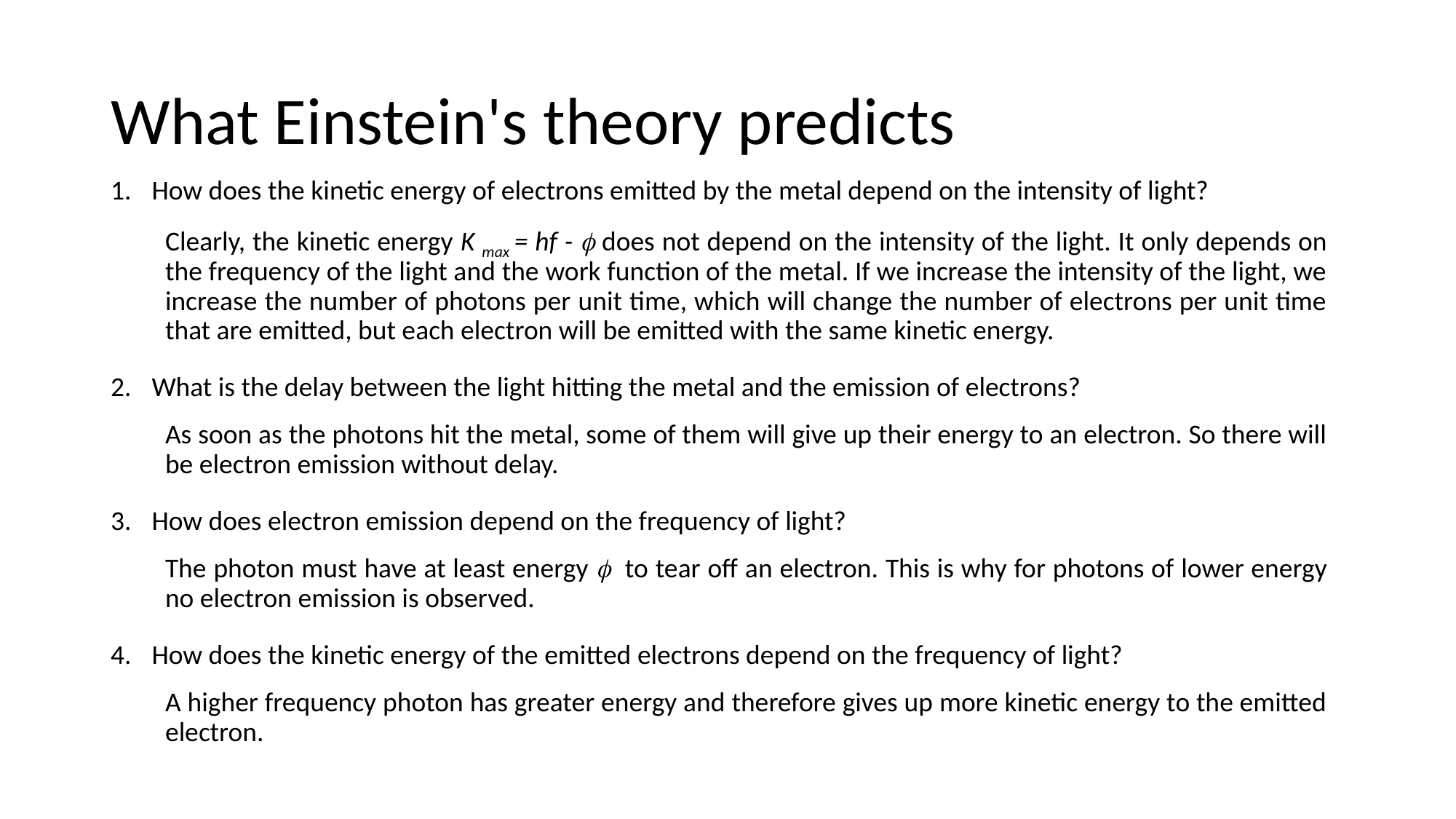

# What Einstein's theory predicts
How does the kinetic energy of electrons emitted by the metal depend on the intensity of light?
Clearly, the kinetic energy K max = hf - φ does not depend on the intensity of the light. It only depends on the frequency of the light and the work function of the metal. If we increase the intensity of the light, we increase the number of photons per unit time, which will change the number of electrons per unit time that are emitted, but each electron will be emitted with the same kinetic energy.
What is the delay between the light hitting the metal and the emission of electrons?
As soon as the photons hit the metal, some of them will give up their energy to an electron. So there will be electron emission without delay.
How does electron emission depend on the frequency of light?
The photon must have at least energy φ to tear off an electron. This is why for photons of lower energy no electron emission is observed.
How does the kinetic energy of the emitted electrons depend on the frequency of light?
A higher frequency photon has greater energy and therefore gives up more kinetic energy to the emitted electron.